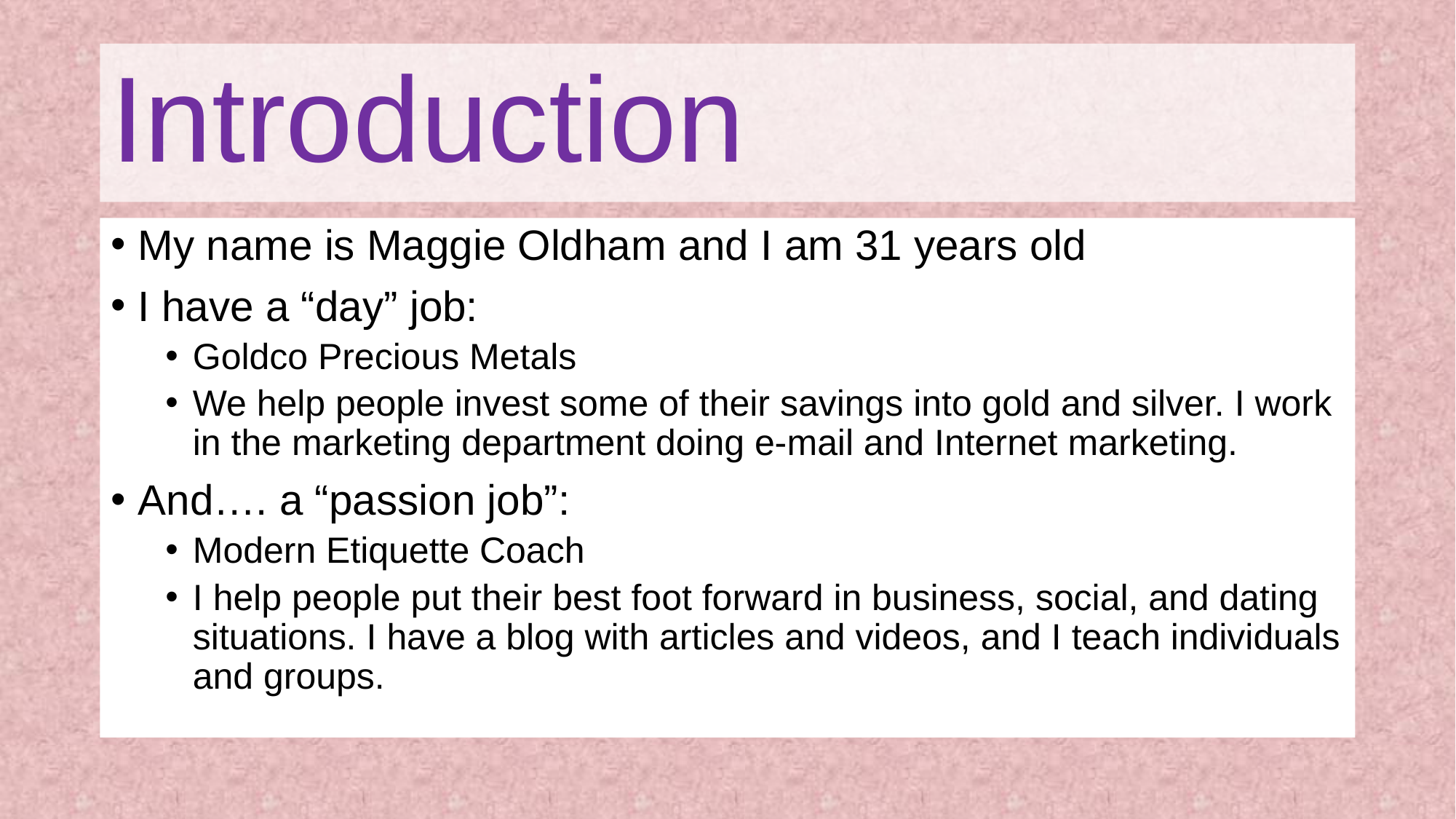

# Introduction
My name is Maggie Oldham and I am 31 years old
I have a “day” job:
Goldco Precious Metals
We help people invest some of their savings into gold and silver. I work in the marketing department doing e-mail and Internet marketing.
And…. a “passion job”:
Modern Etiquette Coach
I help people put their best foot forward in business, social, and dating situations. I have a blog with articles and videos, and I teach individuals and groups.